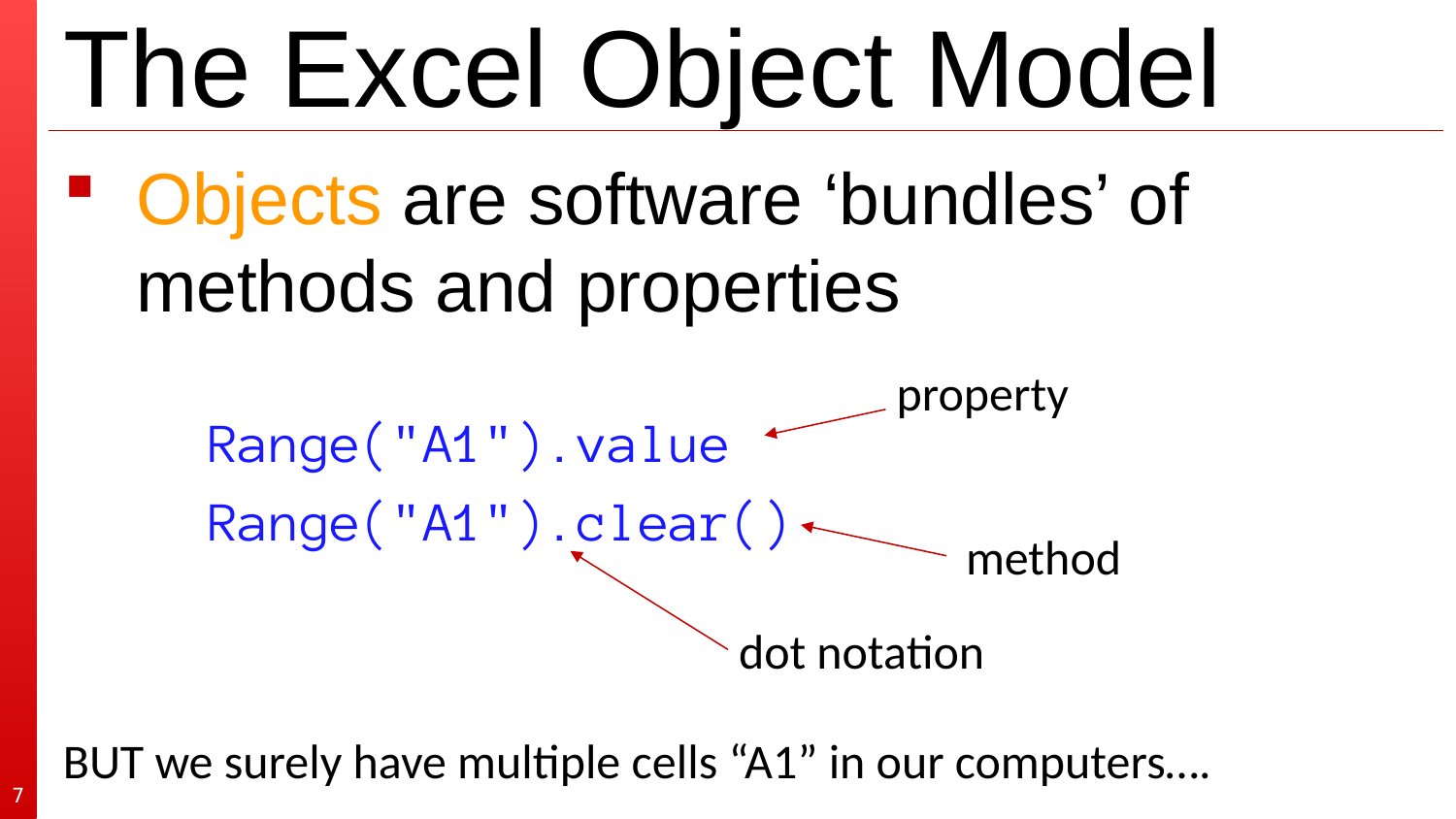

# The Excel Object Model
Objects are software ‘bundles’ of  methods and properties

	Range("A1").value
	Range("A1").clear()

property
method
dot notation
BUT we surely have multiple cells “A1” in our computers….
7